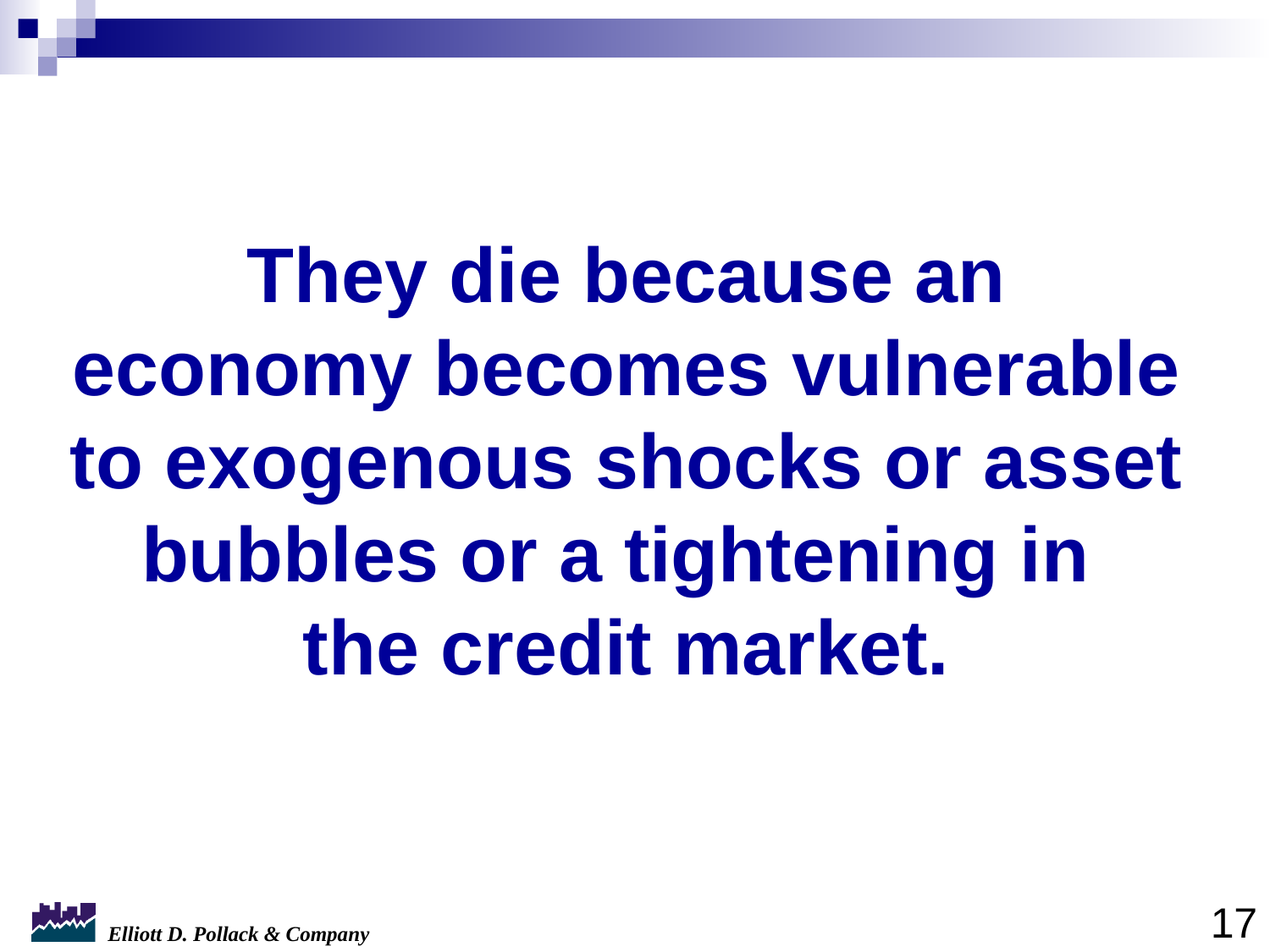

# They die because an economy becomes vulnerable to exogenous shocks or asset bubbles or a tightening in the credit market.
17